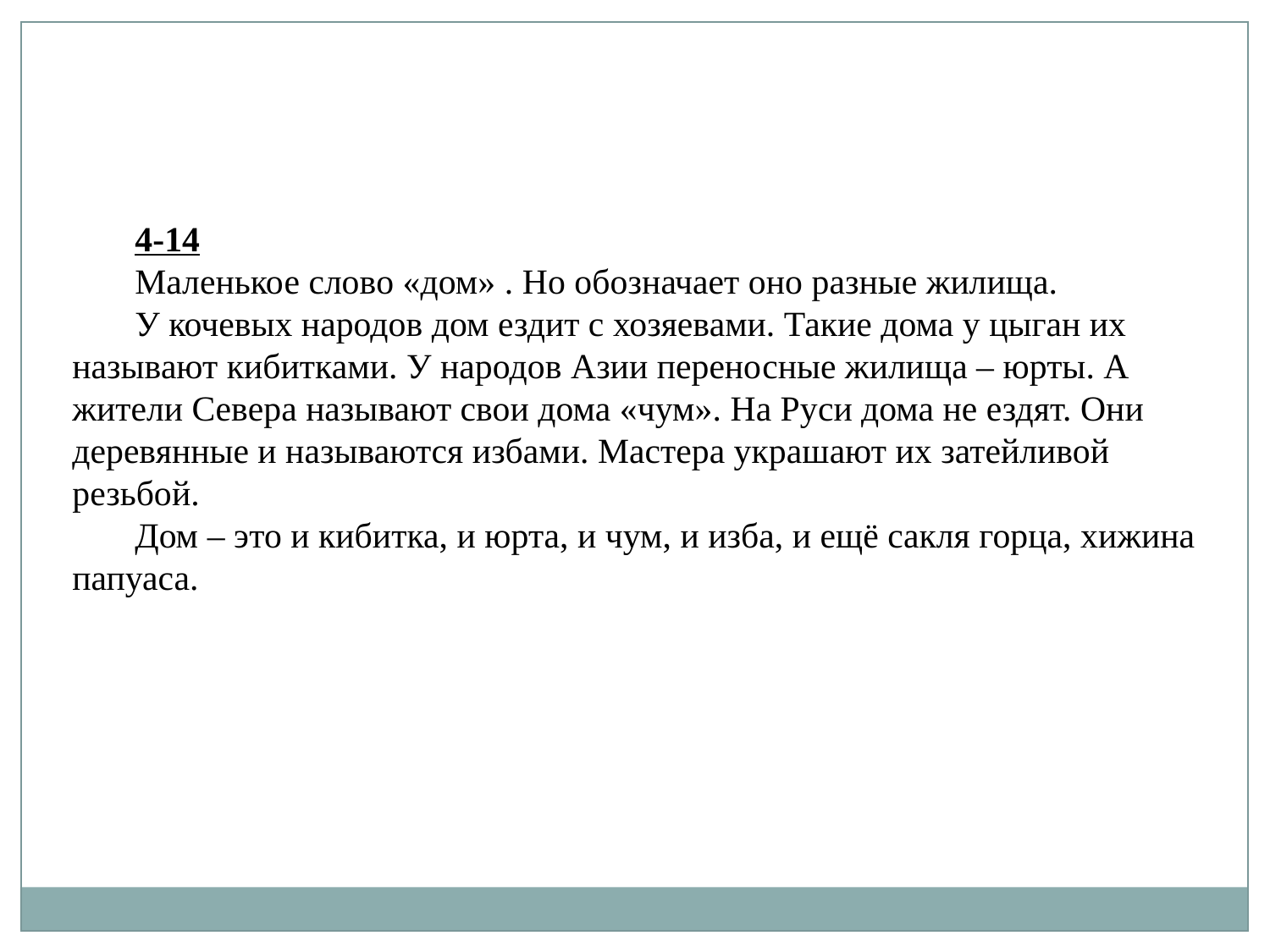

4-14
Маленькое слово «дом» . Но обозначает оно разные жилища.
У кочевых народов дом ездит с хозяевами. Такие дома у цыган их называют кибитками. У народов Азии переносные жилища – юрты. А жители Севера называют свои дома «чум». На Руси дома не ездят. Они деревянные и называются избами. Мастера украшают их затейливой резьбой.
Дом – это и кибитка, и юрта, и чум, и изба, и ещё сакля горца, хижина папуаса.